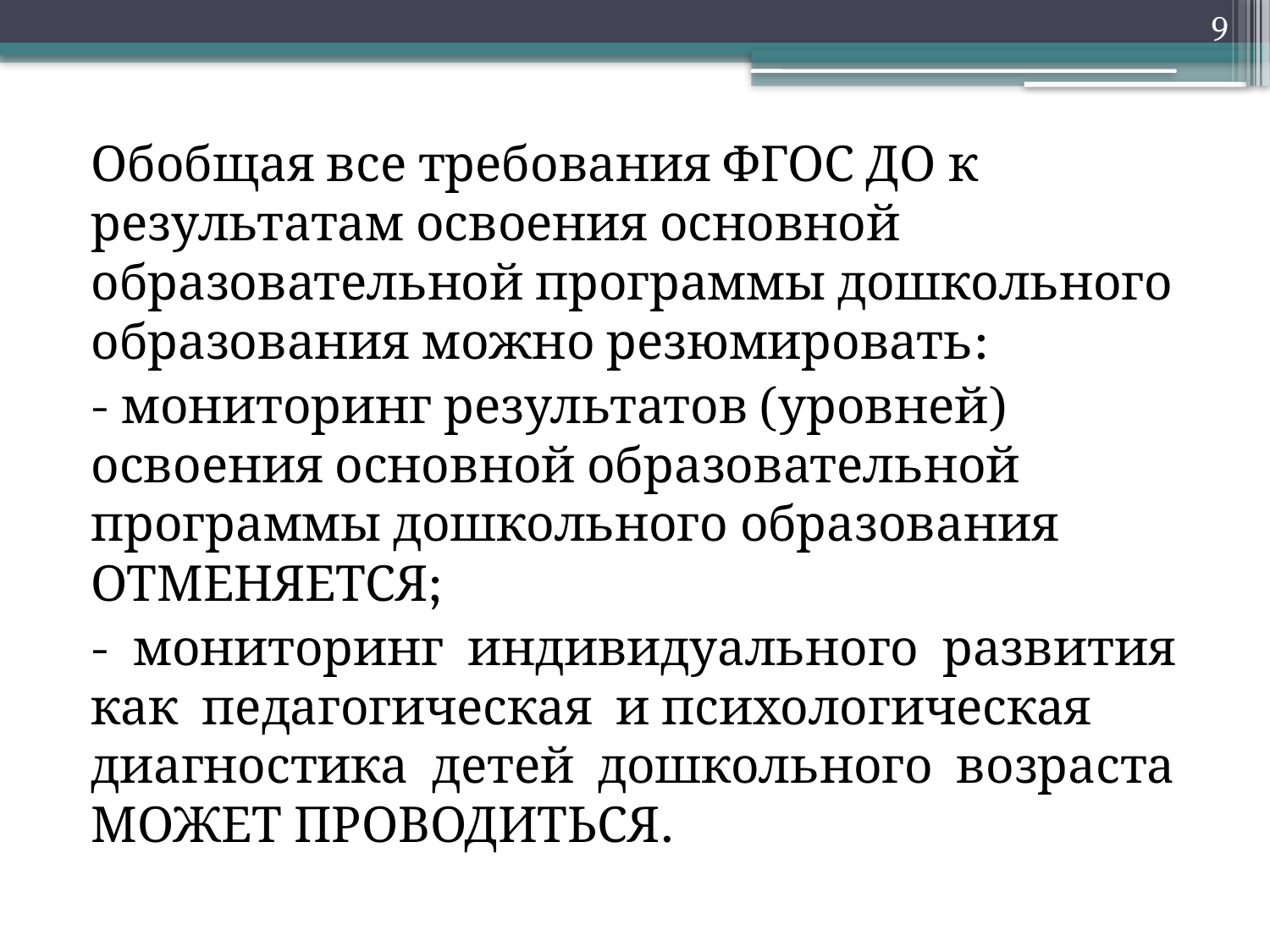

9
Обобщая все требования ФГОС ДО к результатам освоения основной образовательной программы дошкольного образования можно резюмировать:
- мониторинг результатов (уровней) освоения основной образовательной программы дошкольного образования ОТМЕНЯЕТСЯ;
-  мониторинг  индивидуального  развития  как  педагогическая  и психологическая  диагностика  детей  дошкольного  возраста  МОЖЕТ ПРОВОДИТЬСЯ.